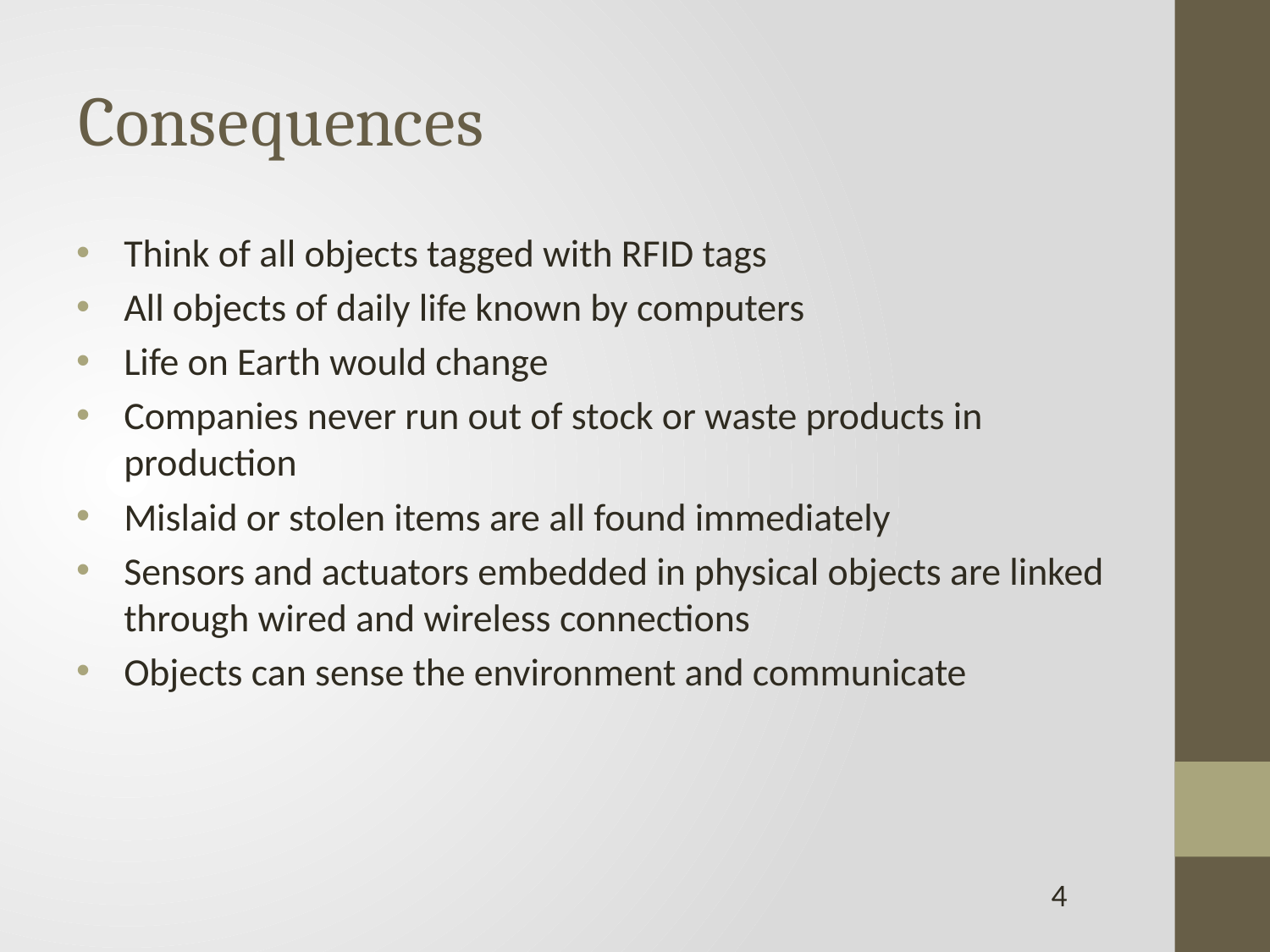

# Consequences
Think of all objects tagged with RFID tags
All objects of daily life known by computers
Life on Earth would change
Companies never run out of stock or waste products in production
Mislaid or stolen items are all found immediately
Sensors and actuators embedded in physical objects are linked through wired and wireless connections
Objects can sense the environment and communicate